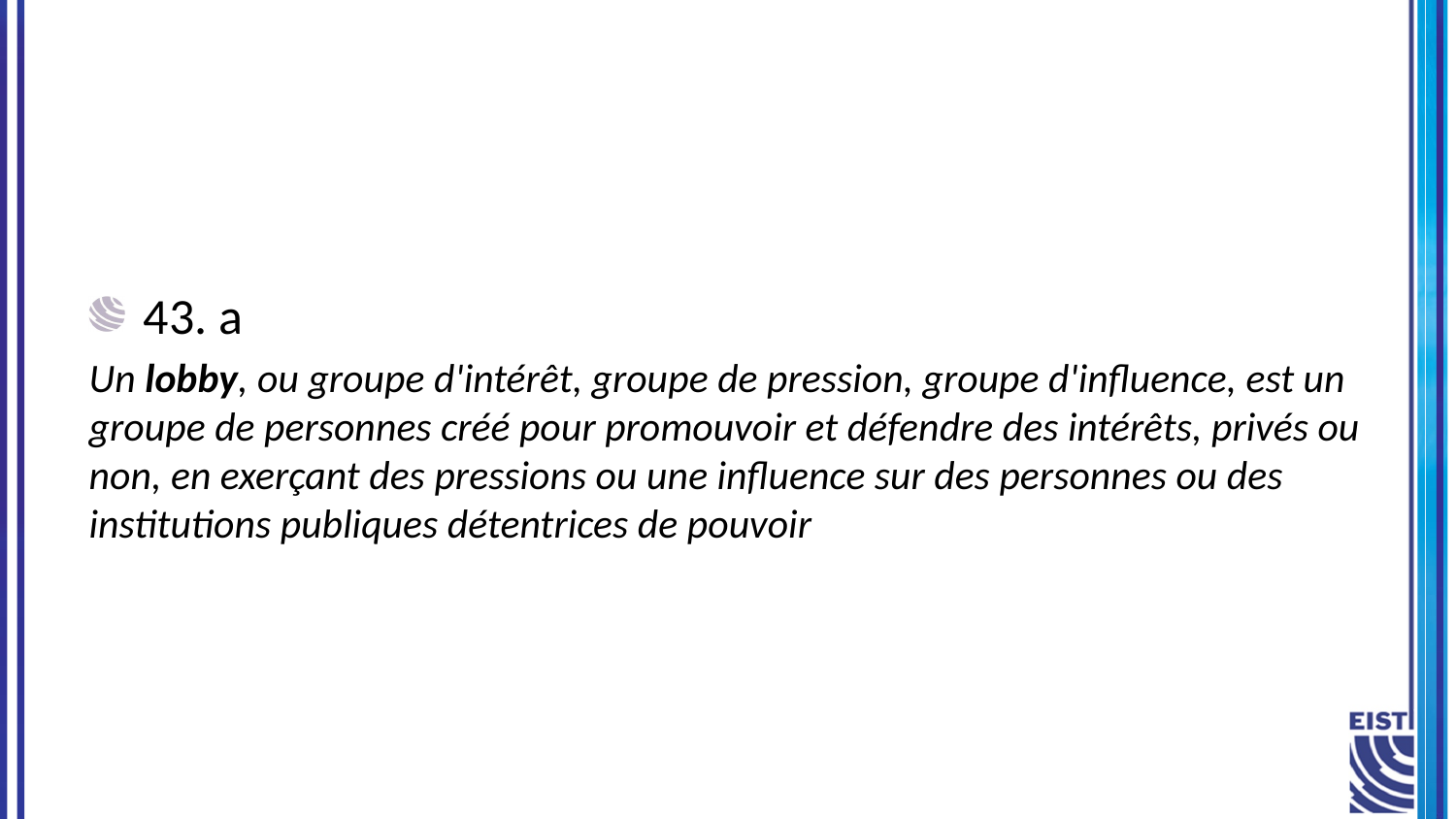

43. a
Un lobby, ou groupe d'intérêt, groupe de pression, groupe d'influence, est un groupe de personnes créé pour promouvoir et défendre des intérêts, privés ou non, en exerçant des pressions ou une influence sur des personnes ou des institutions publiques détentrices de pouvoir